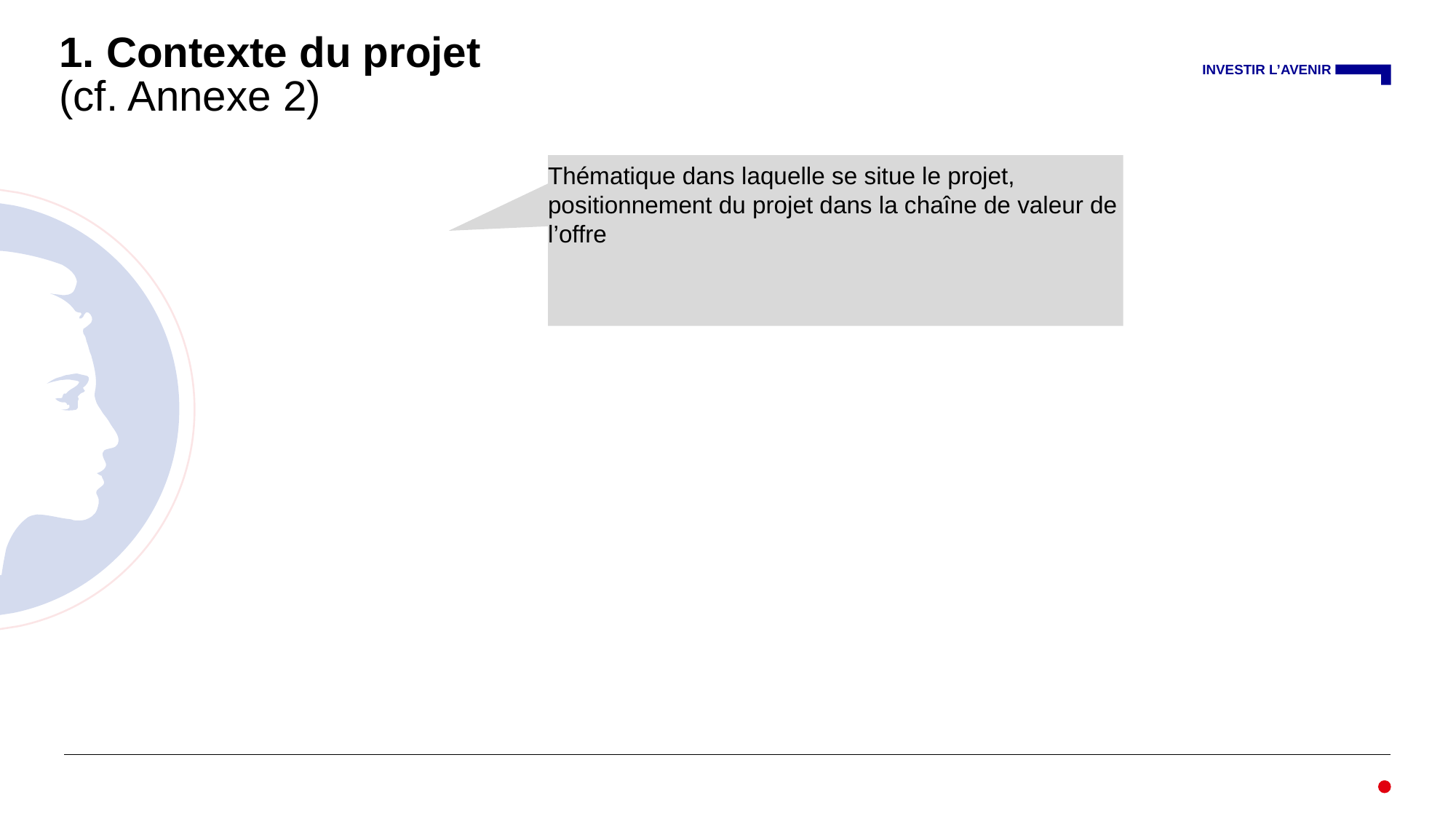

# 1. Contexte du projet (cf. Annexe 2)
Thématique dans laquelle se situe le projet, positionnement du projet dans la chaîne de valeur de l’offre